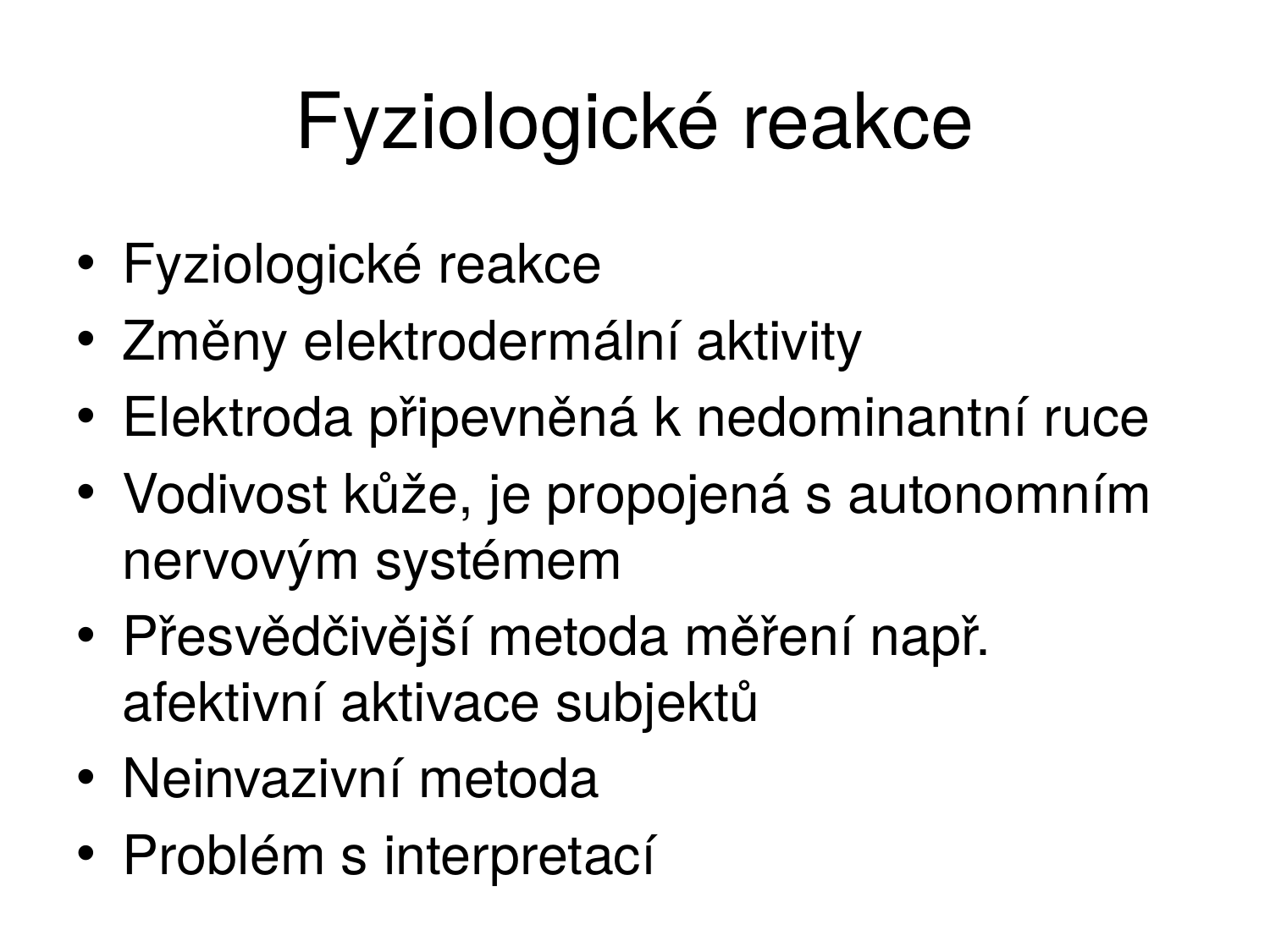

# Fyziologické reakce
Fyziologické reakce
Změny elektrodermální aktivity
Elektroda připevněná k nedominantní ruce
Vodivost kůže, je propojená s autonomním nervovým systémem
Přesvědčivější metoda měření např. afektivní aktivace subjektů
Neinvazivní metoda
Problém s interpretací